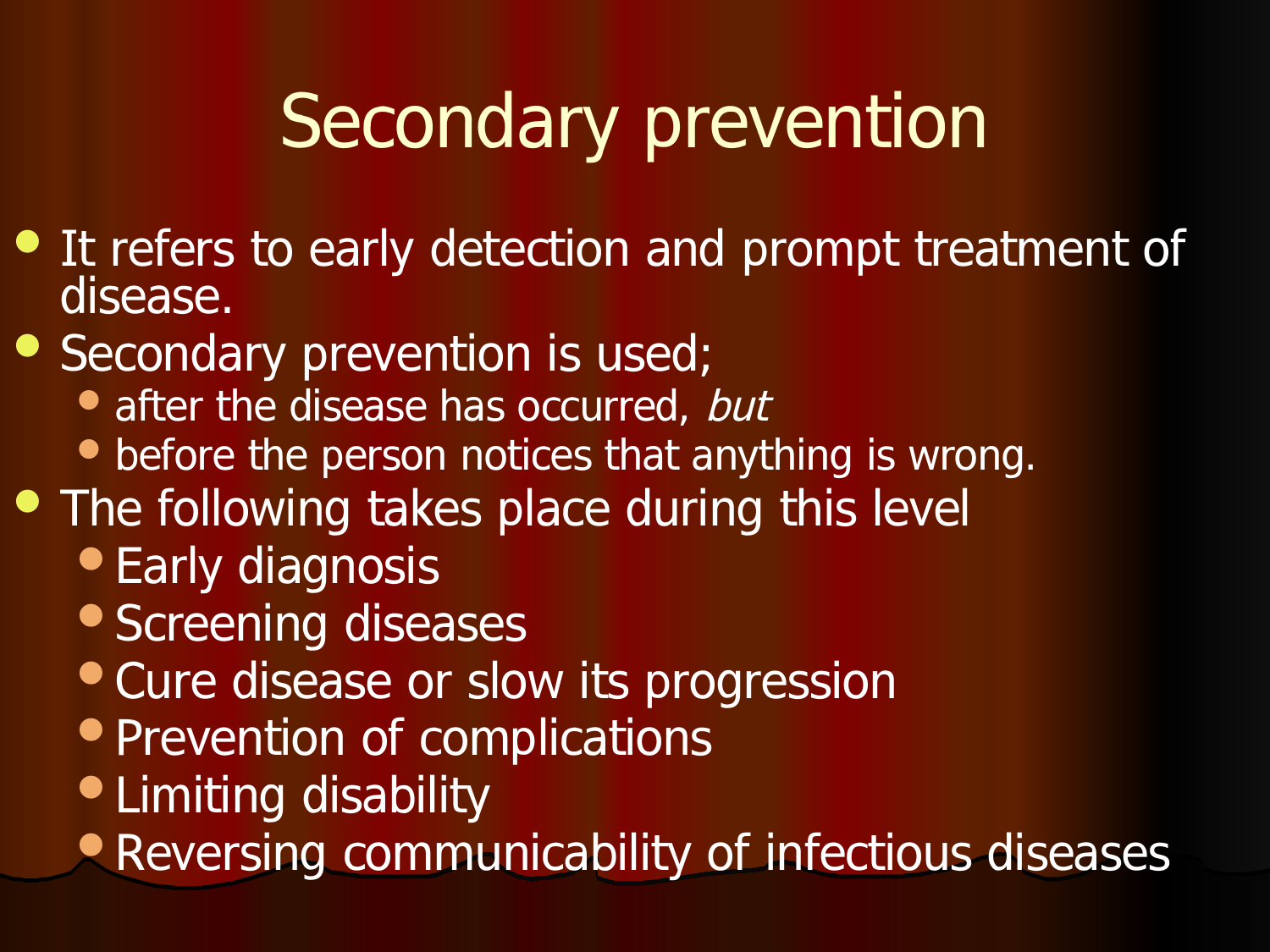

# Secondary prevention
It refers to early detection and prompt treatment of disease.
Secondary prevention is used;
after the disease has occurred, but
before the person notices that anything is wrong.
The following takes place during this level
Early diagnosis
Screening diseases
Cure disease or slow its progression
Prevention of complications
Limiting disability
Reversing communicability of infectious diseases